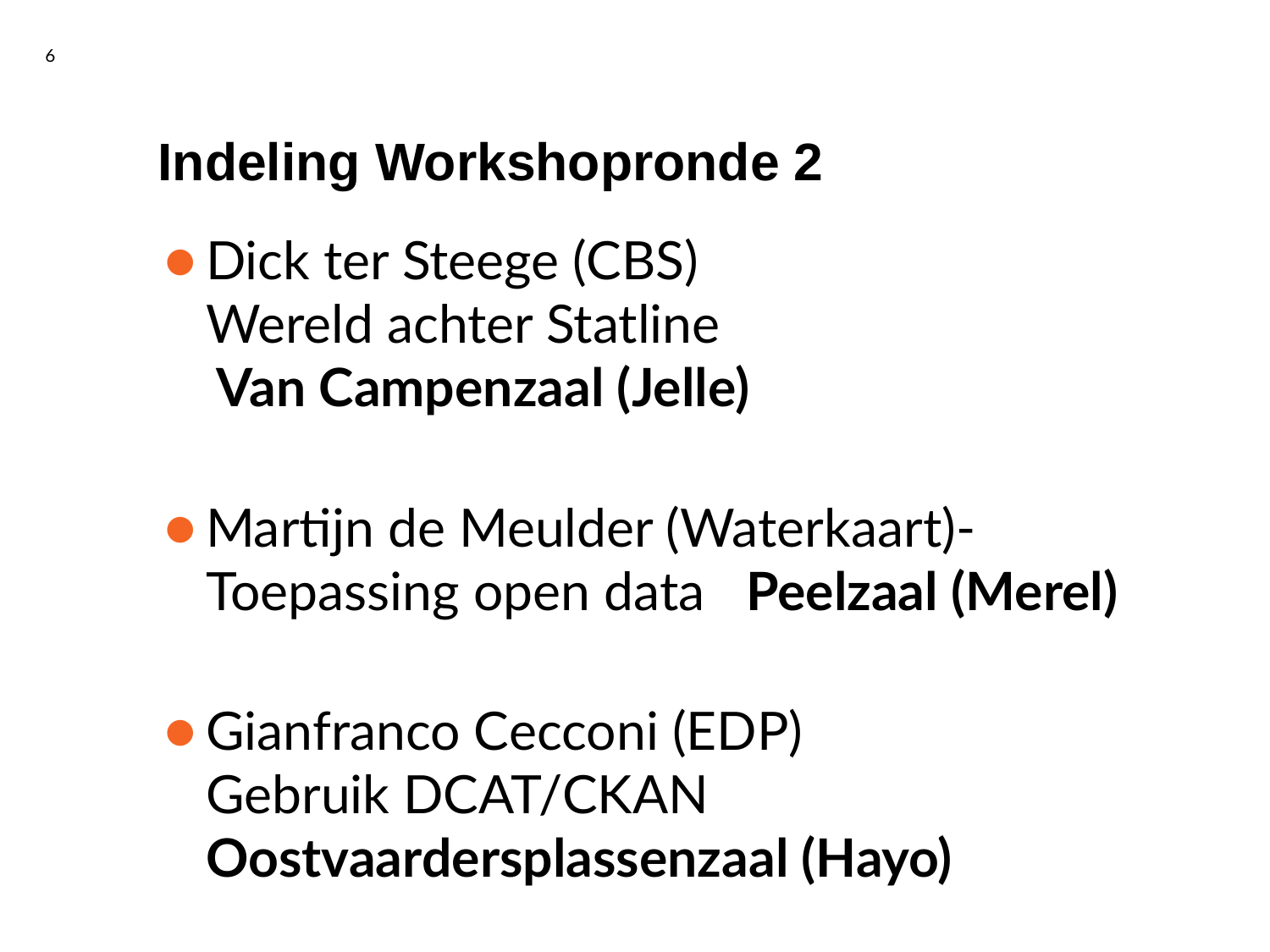

6
# Indeling Workshopronde 2
Dick ter Steege (CBS)
Wereld achter Statline
 Van Campenzaal (Jelle)
Martijn de Meulder (Waterkaart)- Toepassing open data   Peelzaal (Merel)
Gianfranco Cecconi (EDP)
Gebruik DCAT/CKAN Oostvaardersplassenzaal (Hayo)